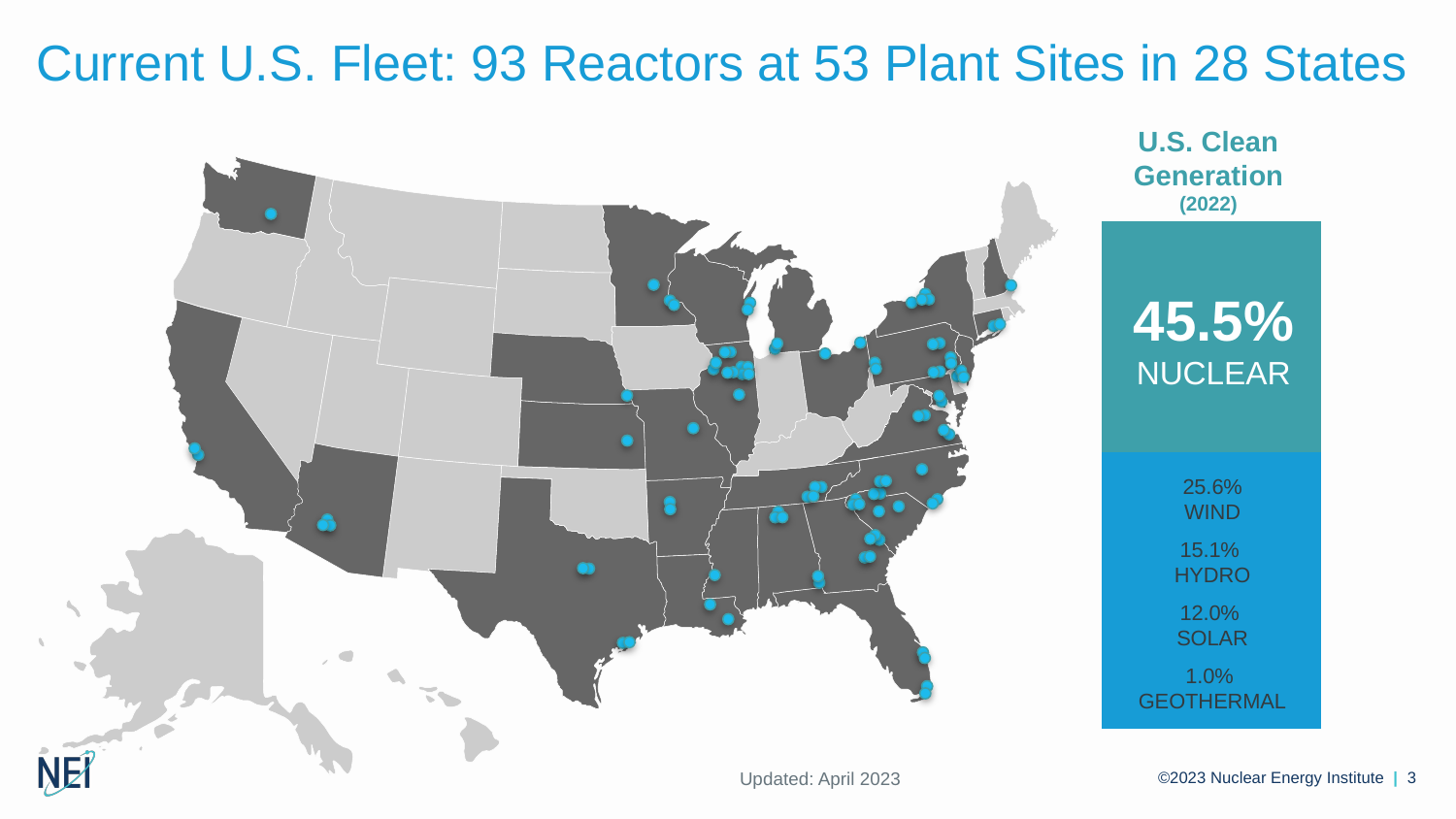

Current U.S. Fleet: 93 Reactors at 53 Plant Sites in 28 States
U.S. Clean Generation (2022)

### Chart

| Category | Nonnuclear | Nuclear |
|---|---|---|
| Category 1 | 54.5 | 45.5 |
45.5%
NUCLEAR

25.6%
WIND
15.1%
HYDRO
12.0%
SOLAR
1.0%
GEOTHERMAL

Updated: April 2023